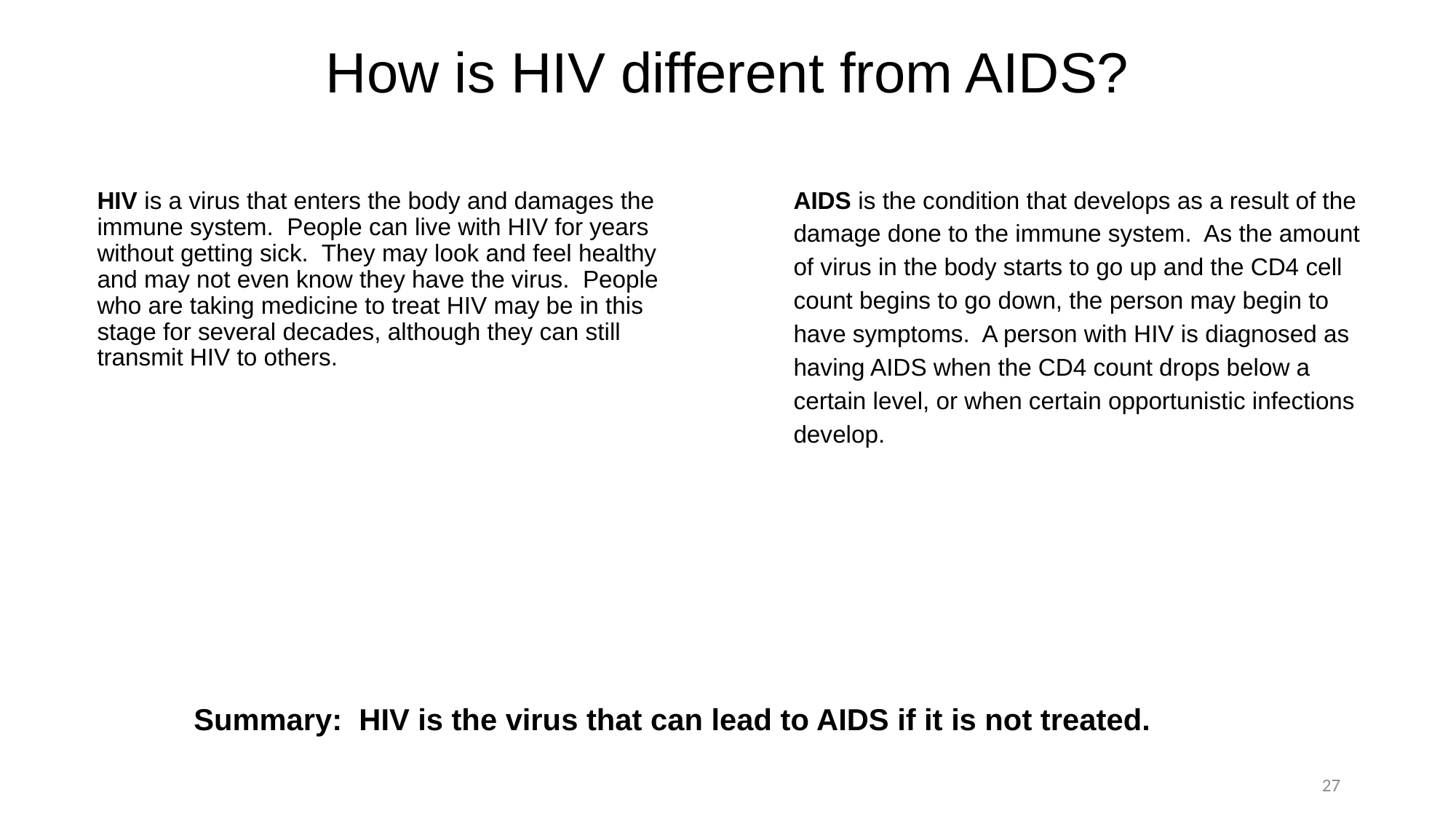

# How is HIV different from AIDS?

HIV is a virus that enters the body and damages the immune system.  People can live with HIV for years without getting sick.  They may look and feel healthy and may not even know they have the virus.  People who are taking medicine to treat HIV may be in this stage for several decades, although they can still transmit HIV to others.

AIDS is the condition that develops as a result of the damage done to the immune system.  As the amount of virus in the body starts to go up and the CD4 cell count begins to go down, the person may begin to have symptoms.  A person with HIV is diagnosed as having AIDS when the CD4 count drops below a certain level, or when certain opportunistic infections develop.
Summary:  HIV is the virus that can lead to AIDS if it is not treated.
27